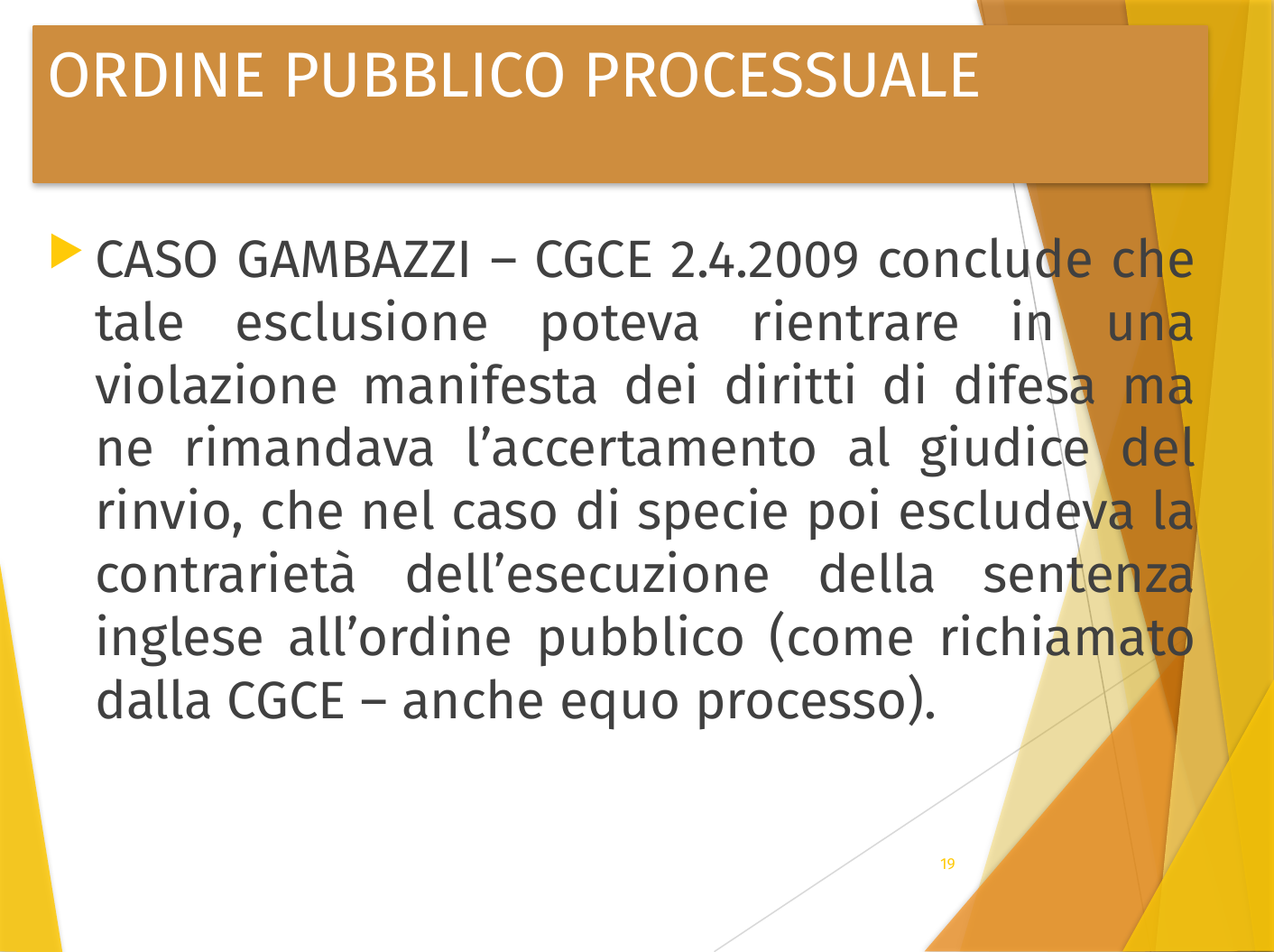

# ORDINE PUBBLICO PROCESSUALE
CASO GAMBAZZI – CGCE 2.4.2009 conclude che tale esclusione poteva rientrare in una violazione manifesta dei diritti di difesa ma ne rimandava l’accertamento al giudice del rinvio, che nel caso di specie poi escludeva la contrarietà dell’esecuzione della sentenza inglese all’ordine pubblico (come richiamato dalla CGCE – anche equo processo).

19